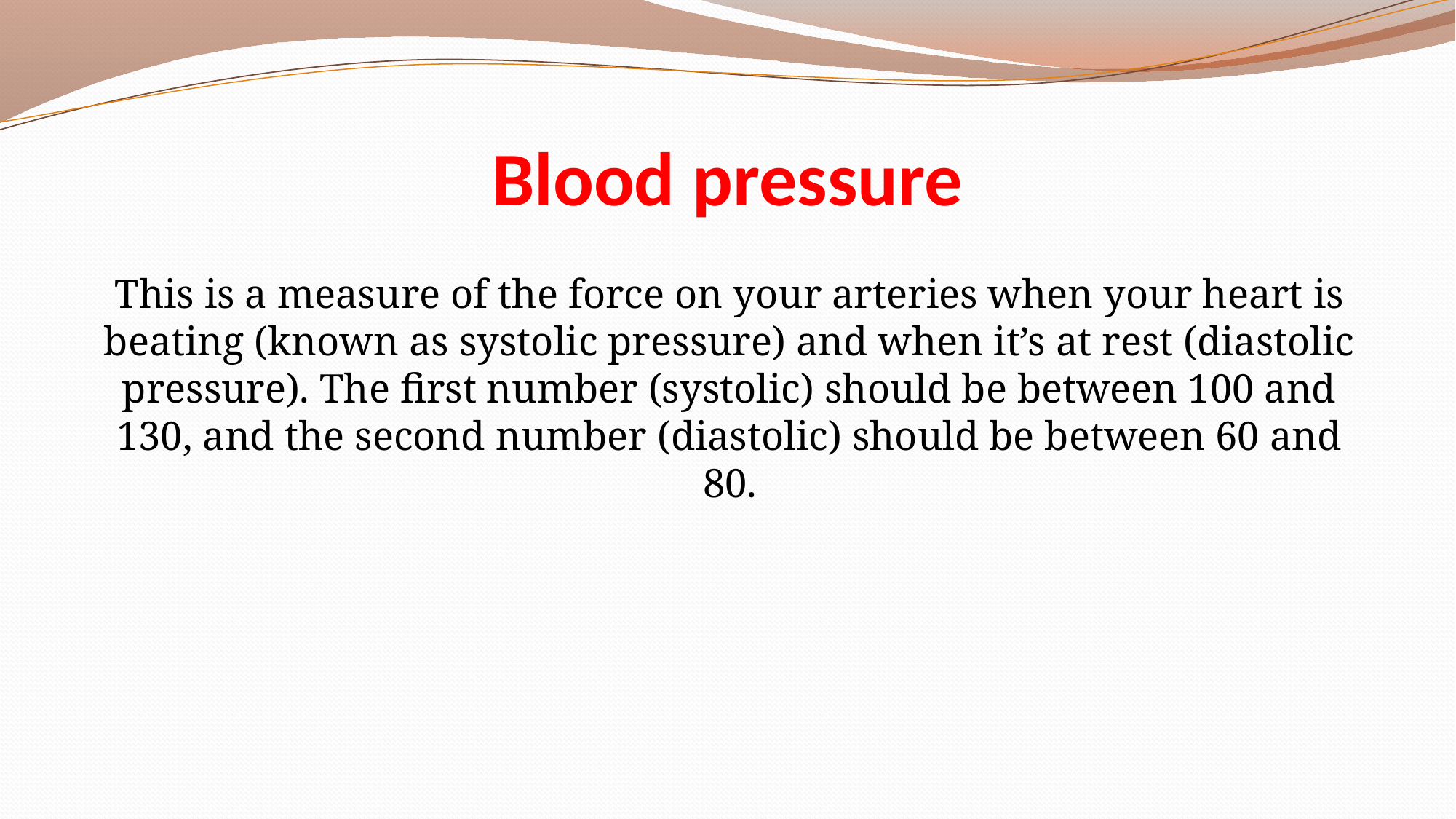

# Blood pressure
This is a measure of the force on your arteries when your heart is beating (known as systolic pressure) and when it’s at rest (diastolic pressure). The first number (systolic) should be between 100 and 130, and the second number (diastolic) should be between 60 and 80.